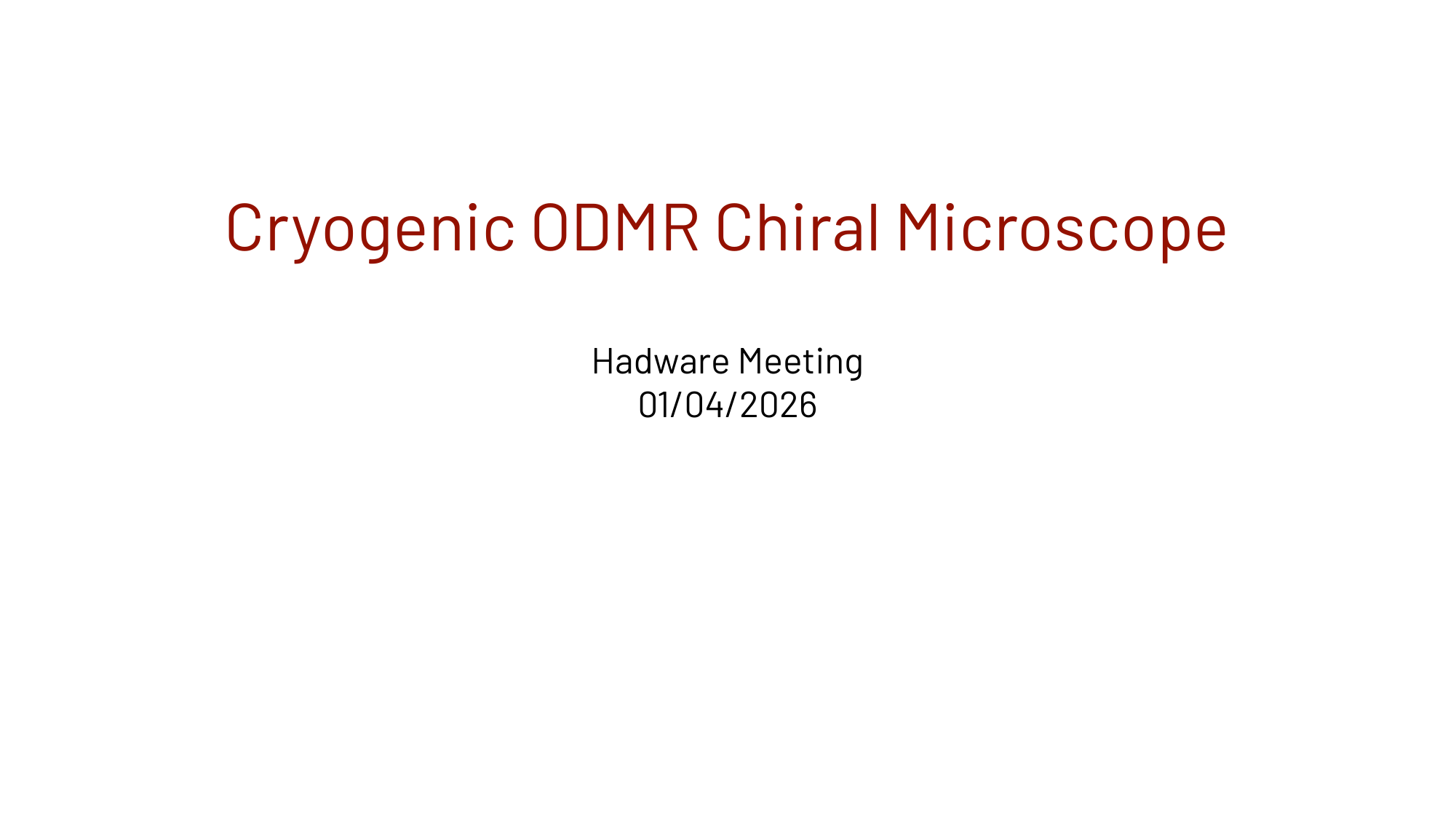

# Cryogenic ODMR Chiral Microscope
Hadware Meeting
01/04/2026